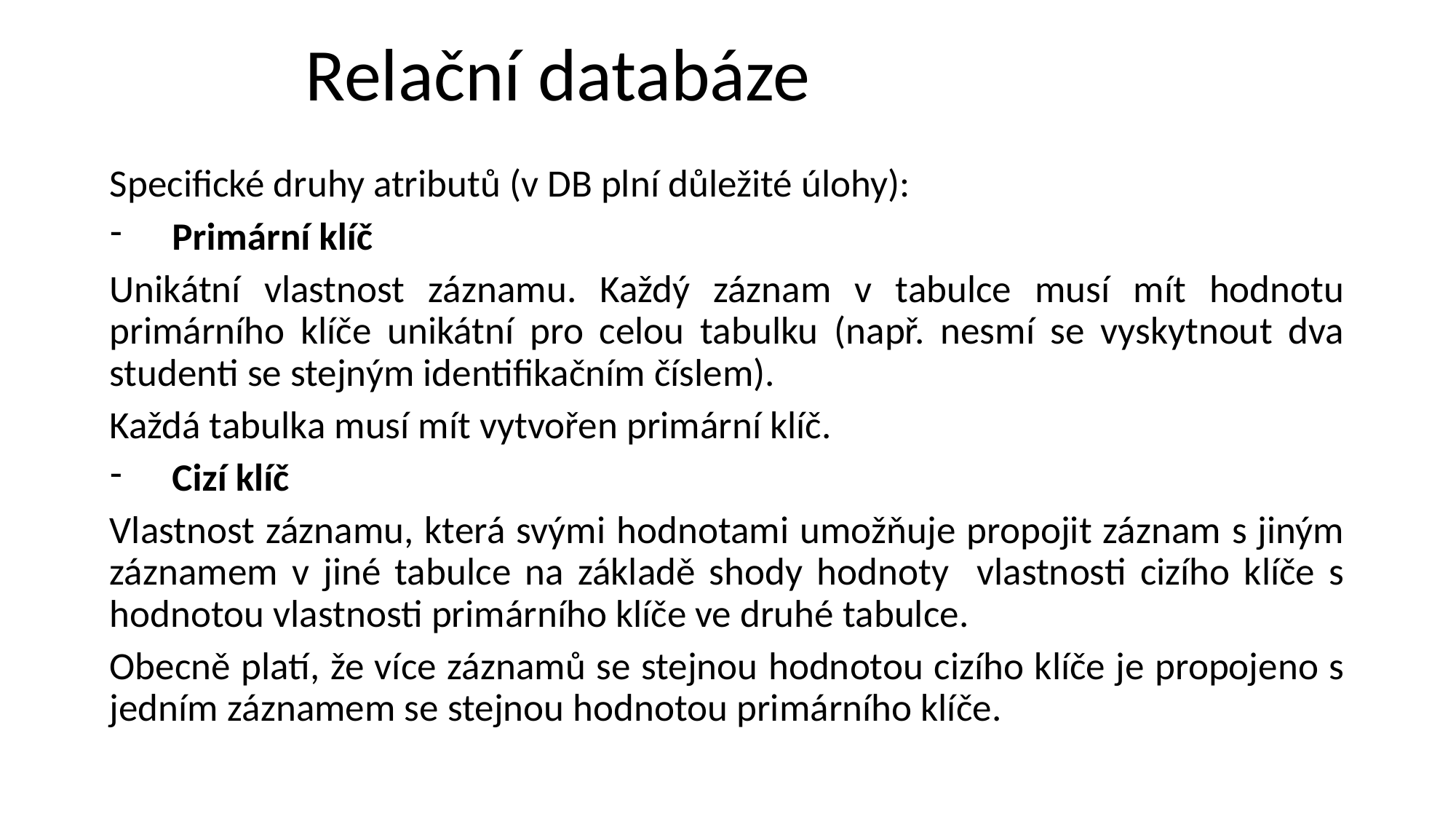

# Relační databáze
Specifické druhy atributů (v DB plní důležité úlohy):
Primární klíč
Unikátní vlastnost záznamu. Každý záznam v tabulce musí mít hodnotu primárního klíče unikátní pro celou tabulku (např. nesmí se vyskytnout dva studenti se stejným identifikačním číslem).
Každá tabulka musí mít vytvořen primární klíč.
Cizí klíč
Vlastnost záznamu, která svými hodnotami umožňuje propojit záznam s jiným záznamem v jiné tabulce na základě shody hodnoty  vlastnosti cizího klíče s hodnotou vlastnosti primárního klíče ve druhé tabulce.
Obecně platí, že více záznamů se stejnou hodnotou cizího klíče je propojeno s jedním záznamem se stejnou hodnotou primárního klíče.